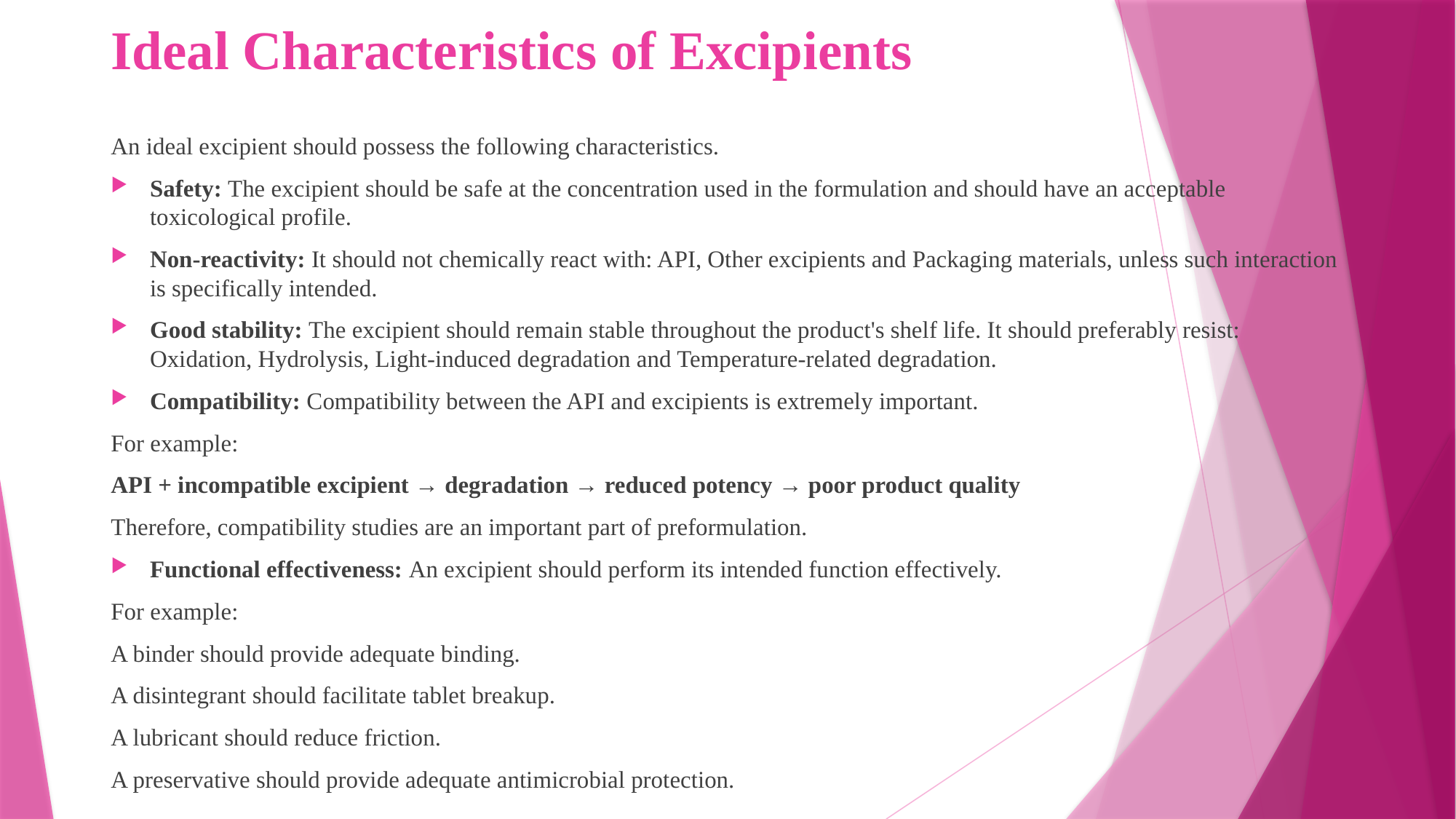

# Ideal Characteristics of Excipients
An ideal excipient should possess the following characteristics.
Safety: The excipient should be safe at the concentration used in the formulation and should have an acceptable toxicological profile.
Non-reactivity: It should not chemically react with: API, Other excipients and Packaging materials, unless such interaction is specifically intended.
Good stability: The excipient should remain stable throughout the product's shelf life. It should preferably resist: Oxidation, Hydrolysis, Light-induced degradation and Temperature-related degradation.
Compatibility: Compatibility between the API and excipients is extremely important.
For example:
API + incompatible excipient → degradation → reduced potency → poor product quality
Therefore, compatibility studies are an important part of preformulation.
Functional effectiveness: An excipient should perform its intended function effectively.
For example:
A binder should provide adequate binding.
A disintegrant should facilitate tablet breakup.
A lubricant should reduce friction.
A preservative should provide adequate antimicrobial protection.